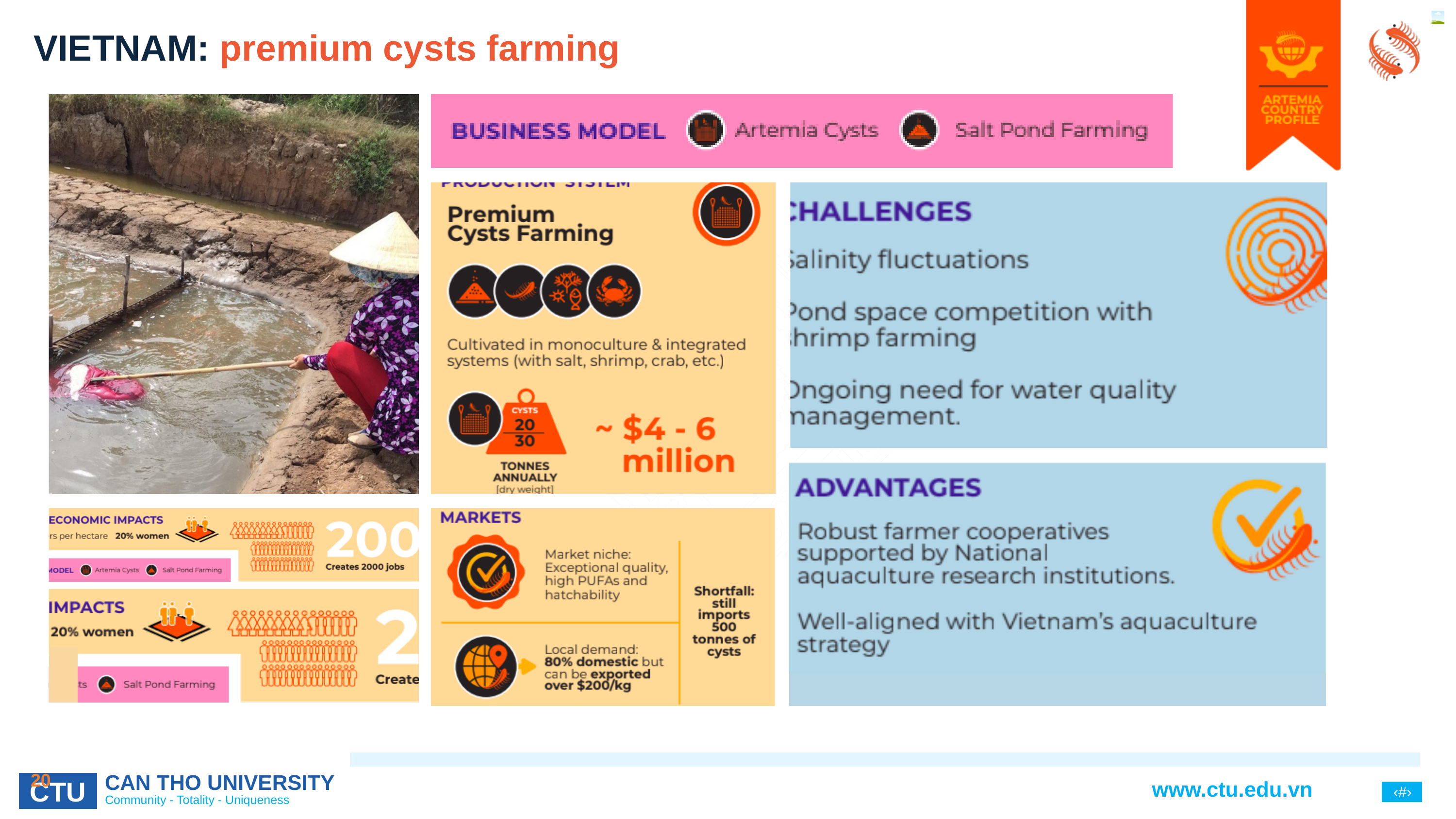

VIETNAM: premium cysts farming

20
CAN THO UNIVERSITY

‹#›

CTU
www.ctu.edu.vn

Community - Totality - Uniqueness